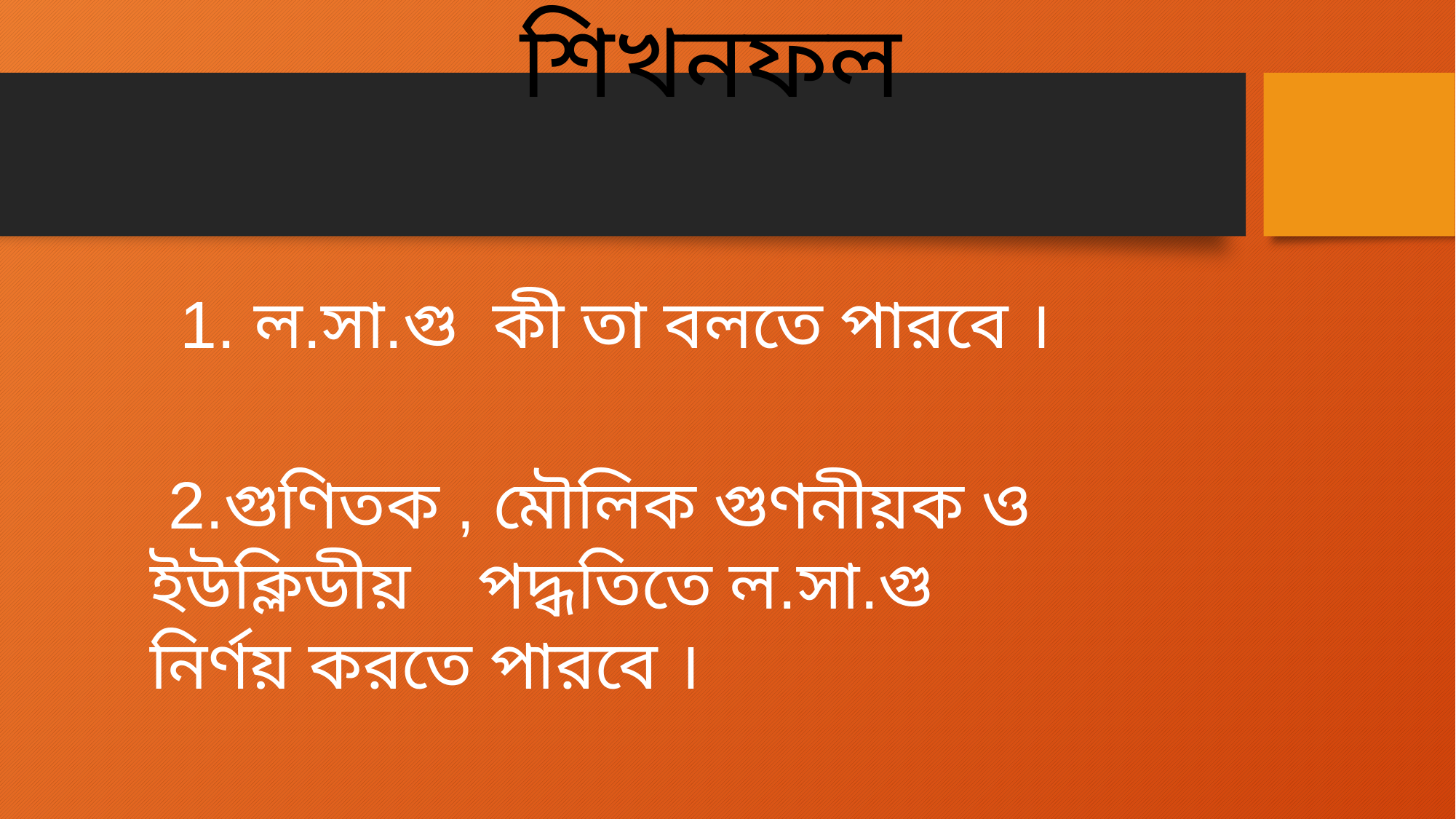

শিখনফল
1. ল.সা.গু  কী তা বলতে পারবে ।
 2.গুণিতক , মৌলিক গুণনীয়ক ও ইউক্লিডীয় 	পদ্ধতিতে ল.সা.গু  নির্ণয় করতে পারবে ।